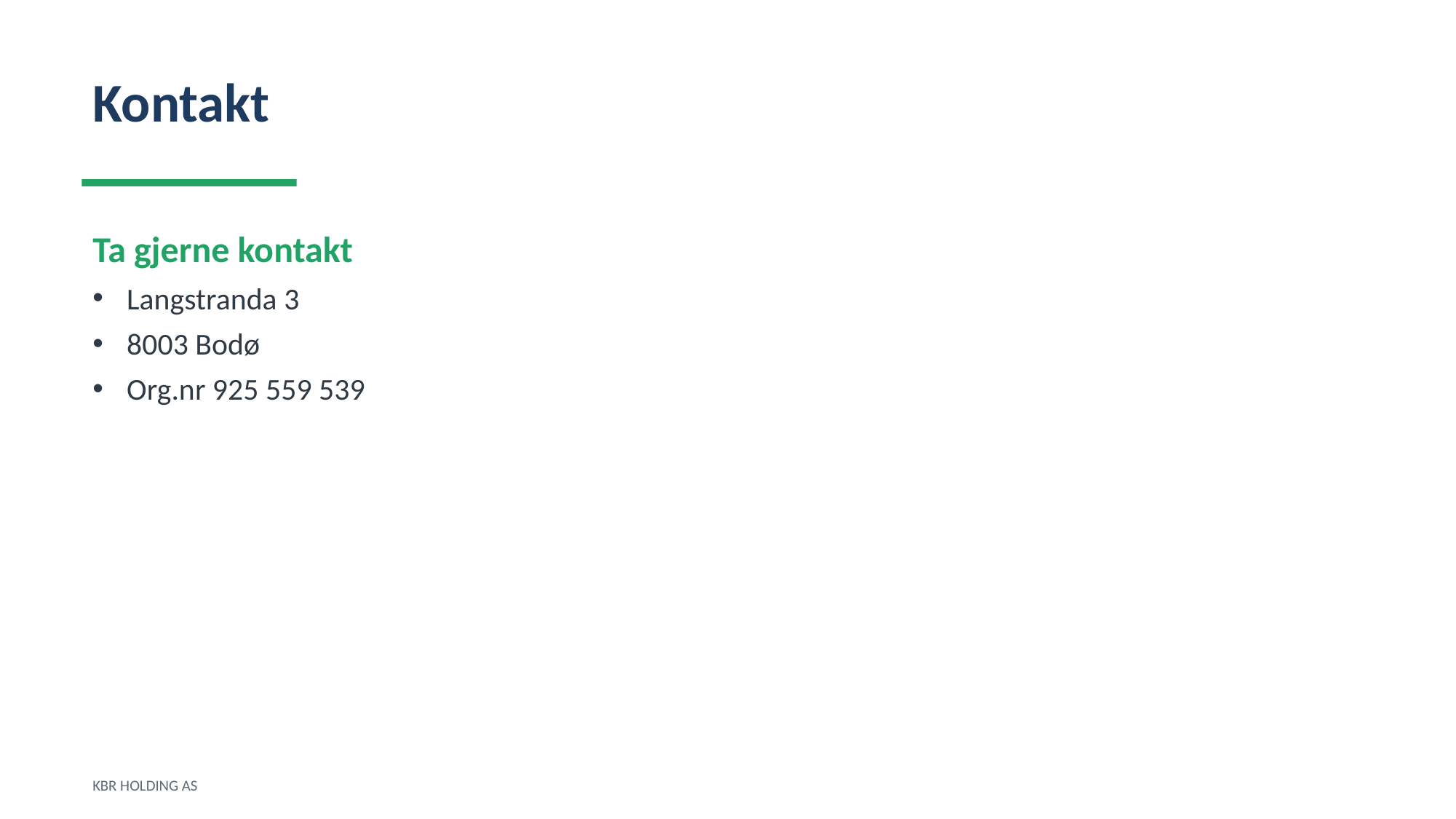

Kontakt

Ta gjerne kontakt
Langstranda 3
8003 Bodø
Org.nr 925 559 539
KBR HOLDING AS